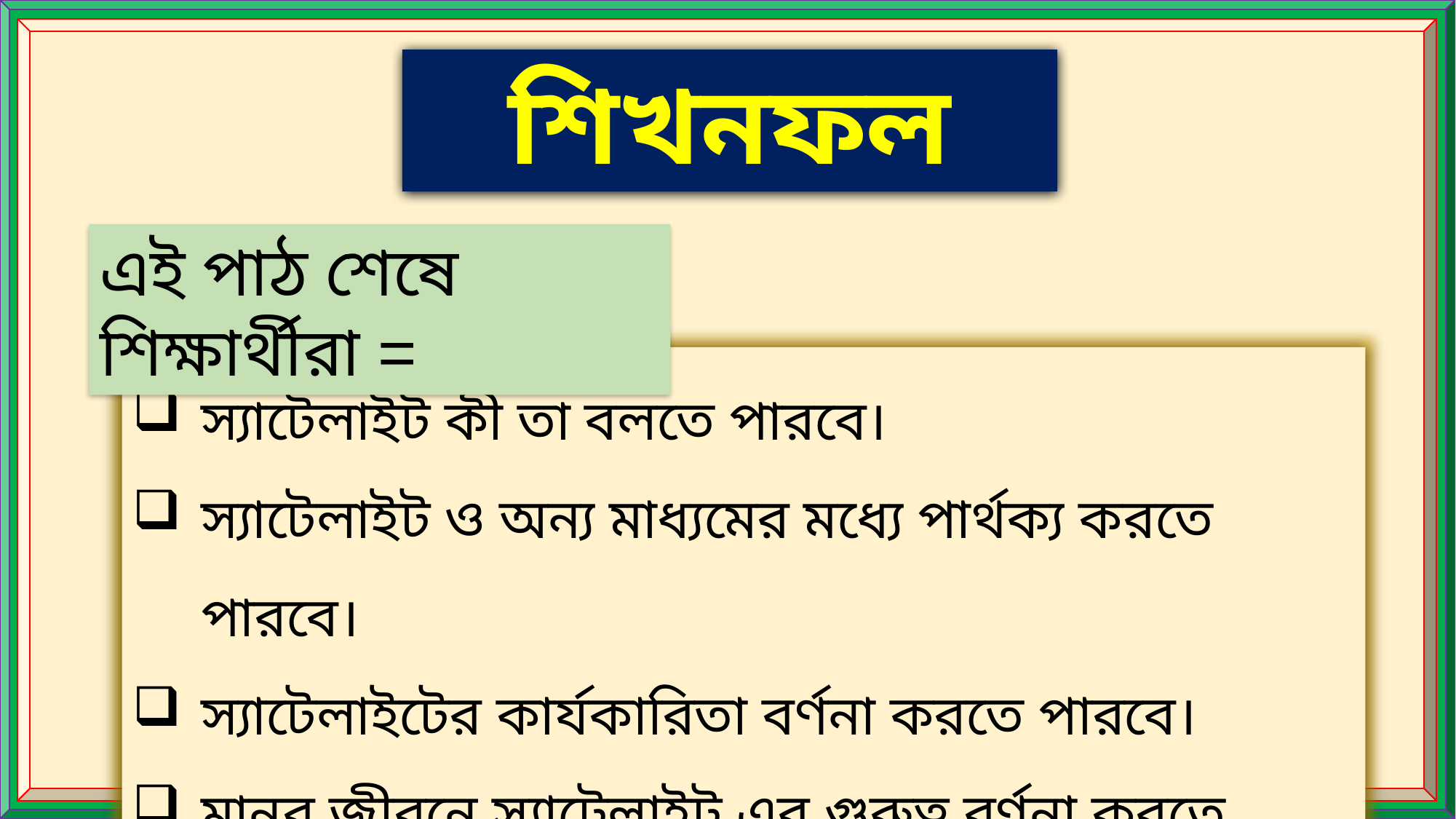

শিখনফল
এই পাঠ শেষে শিক্ষার্থীরা =
স্যাটেলাইট কী তা বলতে পারবে।
স্যাটেলাইট ও অন্য মাধ্যমের মধ্যে পার্থক্য করতে পারবে।
স্যাটেলাইটের কার্যকারিতা বর্ণনা করতে পারবে।
মানব জীবনে স্যাটেলাইট এর গুরুত্ব বর্ণনা করতে পারবে।